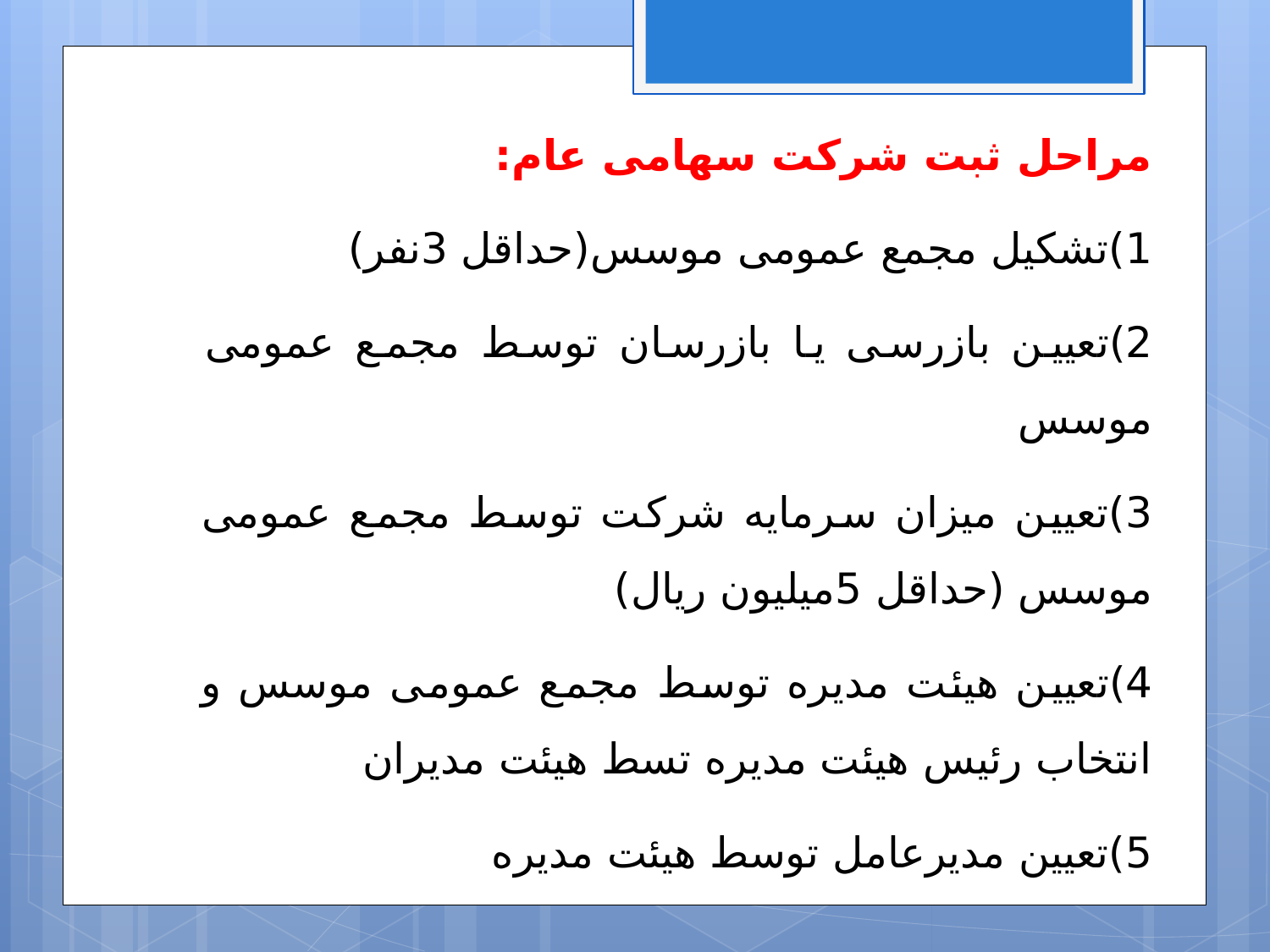

مراحل ثبت شرکت سهامی عام:
1)تشکیل مجمع عمومی موسس(حداقل 3نفر)
2)تعیین بازرسی یا بازرسان توسط مجمع عمومی موسس
3)تعیین میزان سرمایه شرکت توسط مجمع عمومی موسس (حداقل 5میلیون ریال)
4)تعیین هیئت مدیره توسط مجمع عمومی موسس و انتخاب رئیس هیئت مدیره تسط هیئت مدیران
5)تعیین مدیرعامل توسط هیئت مدیره